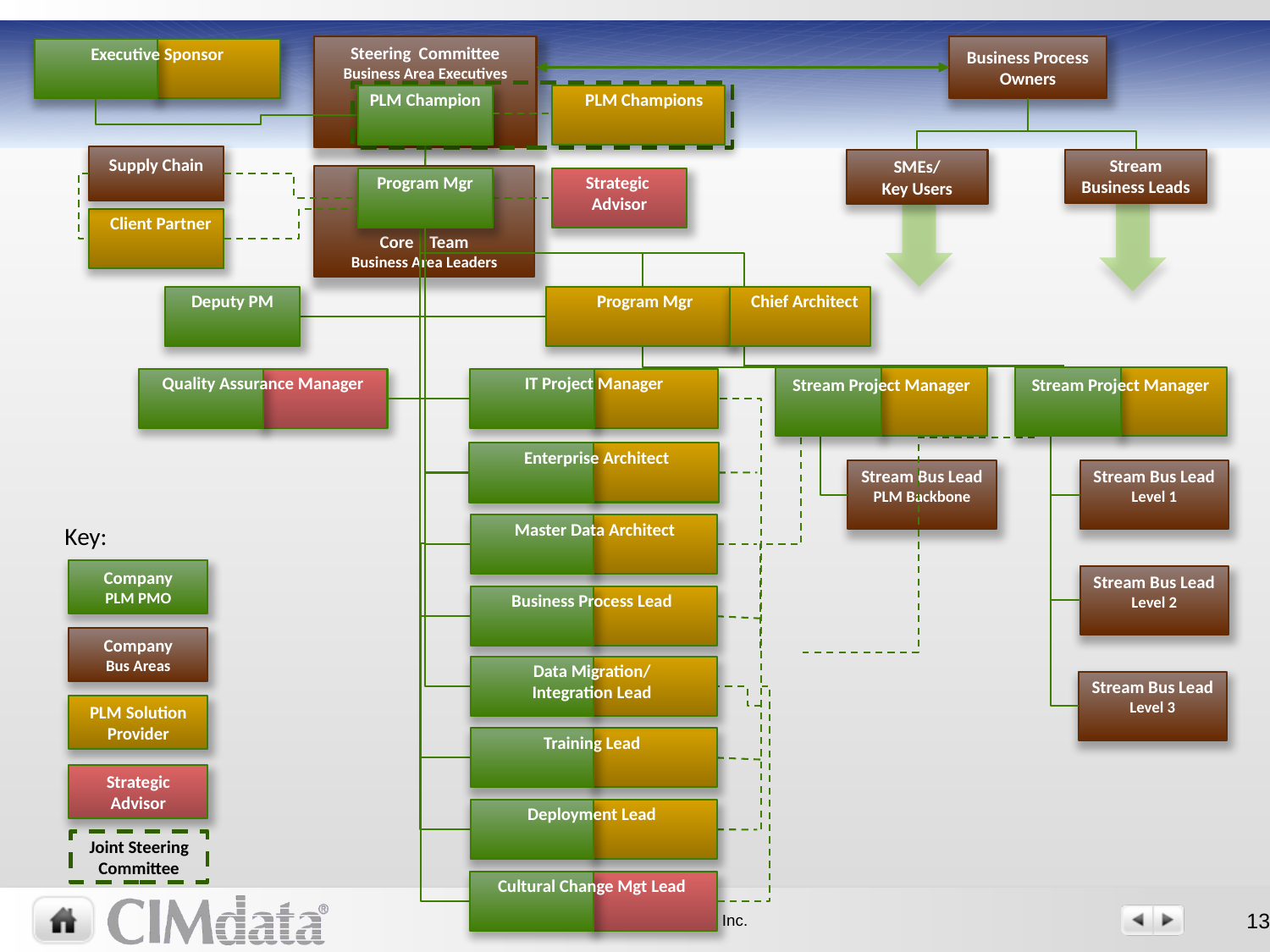

Executive Sponsor

Steering  Committee
Business Area Executives
Business Process Owners

PLM Champion

PLM Champions

Supply Chain

Stream Business Leads
SMEs/
Key Users
Program Mgr

Strategic
Advisor

Core    Team
Business Area Leaders

Client Partner

Deputy PM

Program Mgr

Chief Architect

IT Project Manager

Quality Assurance Manager

Stream Project Manager

Stream Project Manager
Enterprise Architect

Stream Bus Lead
PLM Backbone

Stream Bus Lead
Level 1

Master Data Architect

Key:
Company
PLM PMO
Stream Bus Lead
Level 2

Business Process Lead

Company
Bus Areas
Data Migration/
Integration Lead

Stream Bus Lead
Level 3

PLM Solution
Provider
Training Lead

Strategic
Advisor
Deployment Lead

Joint Steering Committee
Cultural Change Mgt Lead